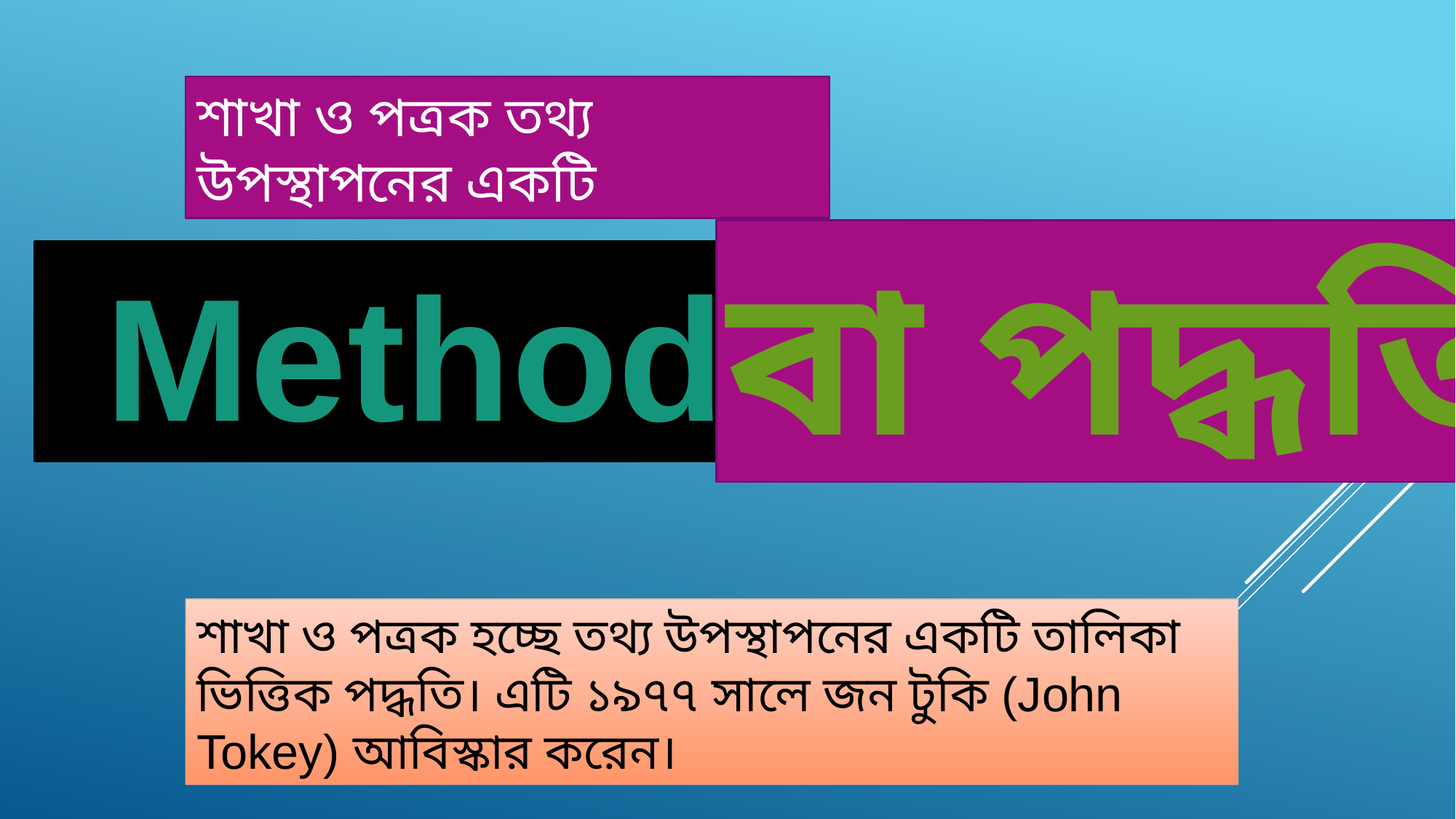

শাখা ও পত্রক তথ্য উপস্থাপনের একটি
বা পদ্ধতি
Method
শাখা ও পত্রক হচ্ছে তথ্য উপস্থাপনের একটি তালিকা ভিত্তিক পদ্ধতি। এটি ১৯৭৭ সালে জন টুকি (John Tokey) আবিস্কার করেন।